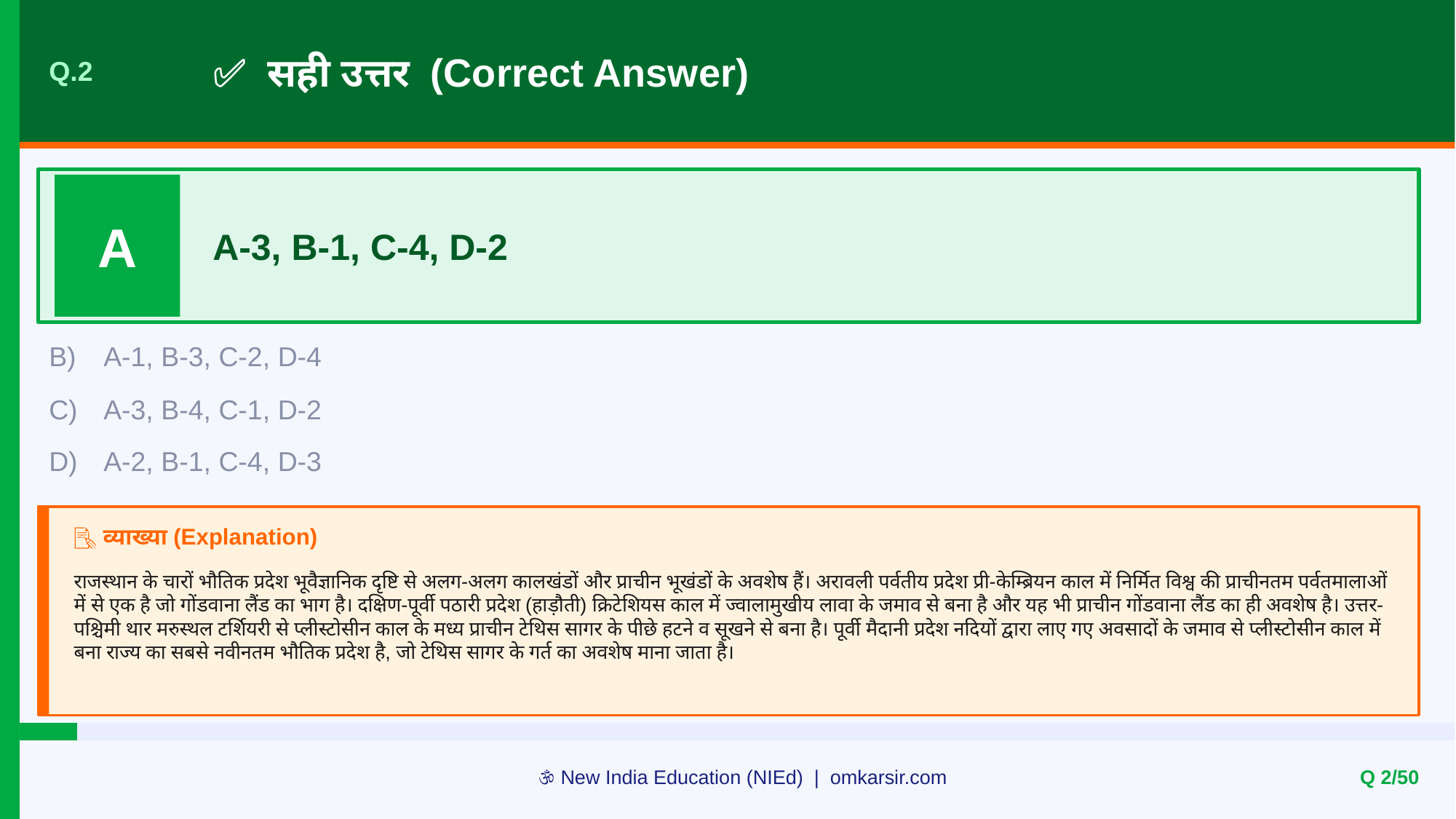

✅  सही उत्तर  (Correct Answer)
Q.2

A
A-3, B-1, C-4, D-2
B)
A-1, B-3, C-2, D-4
C)
A-3, B-4, C-1, D-2
D)
A-2, B-1, C-4, D-3

📝 व्याख्या (Explanation)
राजस्थान के चारों भौतिक प्रदेश भूवैज्ञानिक दृष्टि से अलग-अलग कालखंडों और प्राचीन भूखंडों के अवशेष हैं। अरावली पर्वतीय प्रदेश प्री-केम्ब्रियन काल में निर्मित विश्व की प्राचीनतम पर्वतमालाओं में से एक है जो गोंडवाना लैंड का भाग है। दक्षिण-पूर्वी पठारी प्रदेश (हाड़ौती) क्रिटेशियस काल में ज्वालामुखीय लावा के जमाव से बना है और यह भी प्राचीन गोंडवाना लैंड का ही अवशेष है। उत्तर-पश्चिमी थार मरुस्थल टर्शियरी से प्लीस्टोसीन काल के मध्य प्राचीन टेथिस सागर के पीछे हटने व सूखने से बना है। पूर्वी मैदानी प्रदेश नदियों द्वारा लाए गए अवसादों के जमाव से प्लीस्टोसीन काल में बना राज्य का सबसे नवीनतम भौतिक प्रदेश है, जो टेथिस सागर के गर्त का अवशेष माना जाता है।

🕉️ New India Education (NIEd)  |  omkarsir.com
Q 2/50